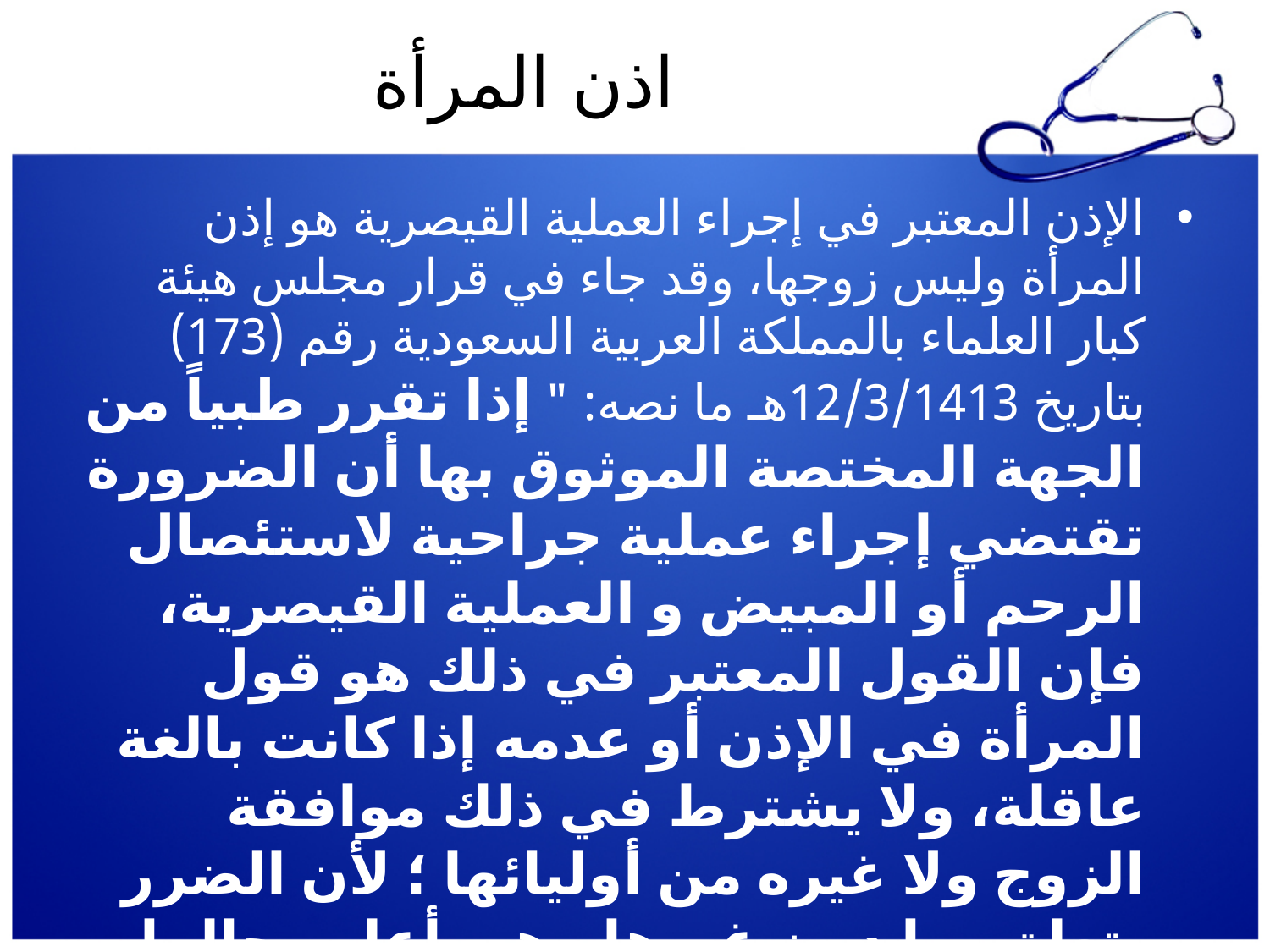

# اذن المرأة
الإذن المعتبر في إجراء العملية القيصرية هو إذن المرأة وليس زوجها، وقد جاء في قرار مجلس هيئة كبار العلماء بالمملكة العربية السعودية رقم (173) بتاريخ 12/3/1413هـ ما نصه: " إذا تقرر طبياً من الجهة المختصة الموثوق بها أن الضرورة تقتضي إجراء عملية جراحية لاستئصال الرحم أو المبيض و العملية القيصرية، فإن القول المعتبر في ذلك هو قول المرأة في الإذن أو عدمه إذا كانت بالغة عاقلة، ولا يشترط في ذلك موافقة الزوج ولا غيره من أوليائها ؛ لأن الضرر يتعلق بها دون غيرها وهي أعلم بحالها " .